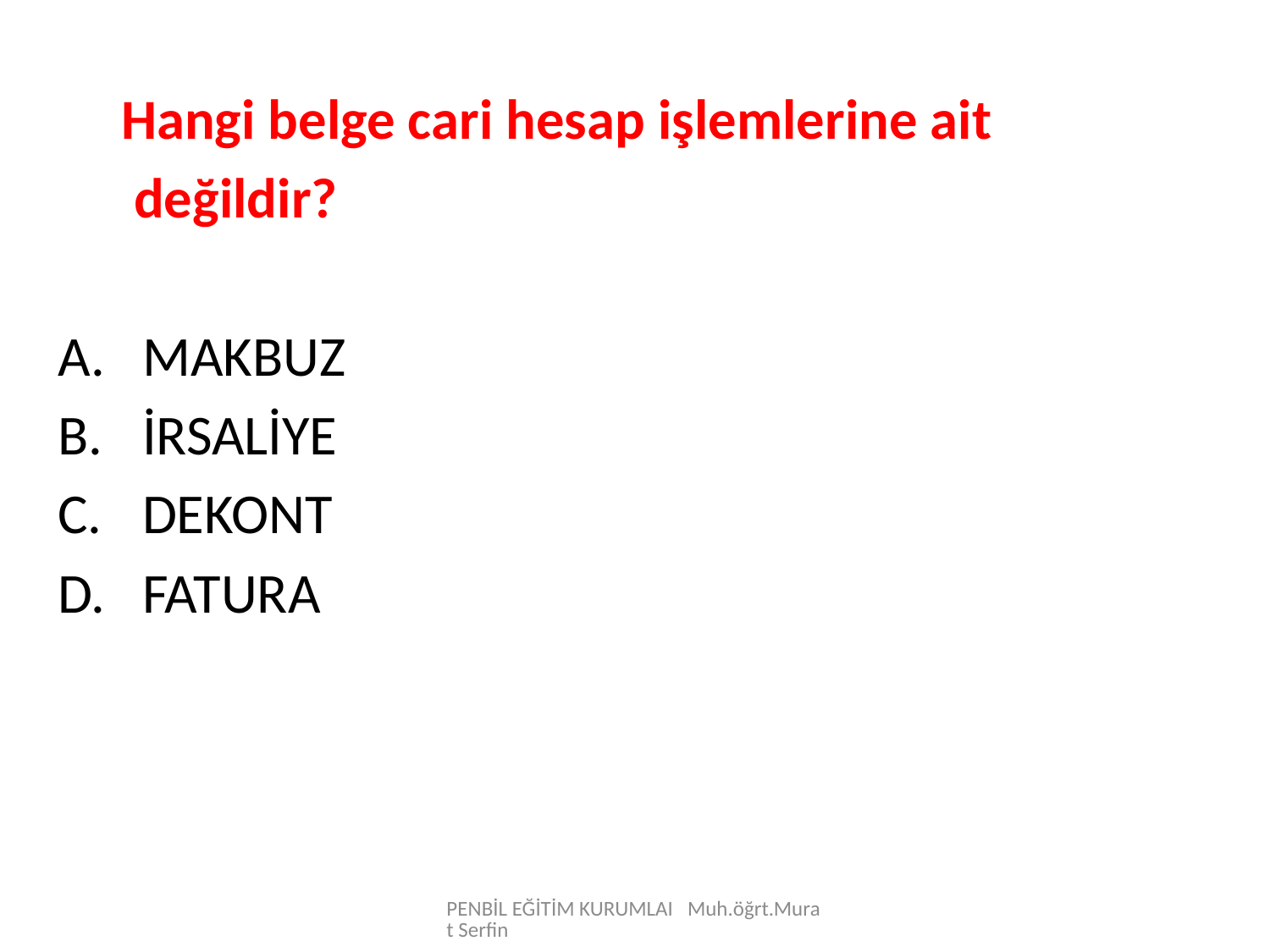

Hangi belge cari hesap işlemlerine ait
      değildir?

MAKBUZ
İRSALİYE
DEKONT
FATURA
PENBİL EĞİTİM KURUMLAI   Muh.öğrt.Murat Serfin